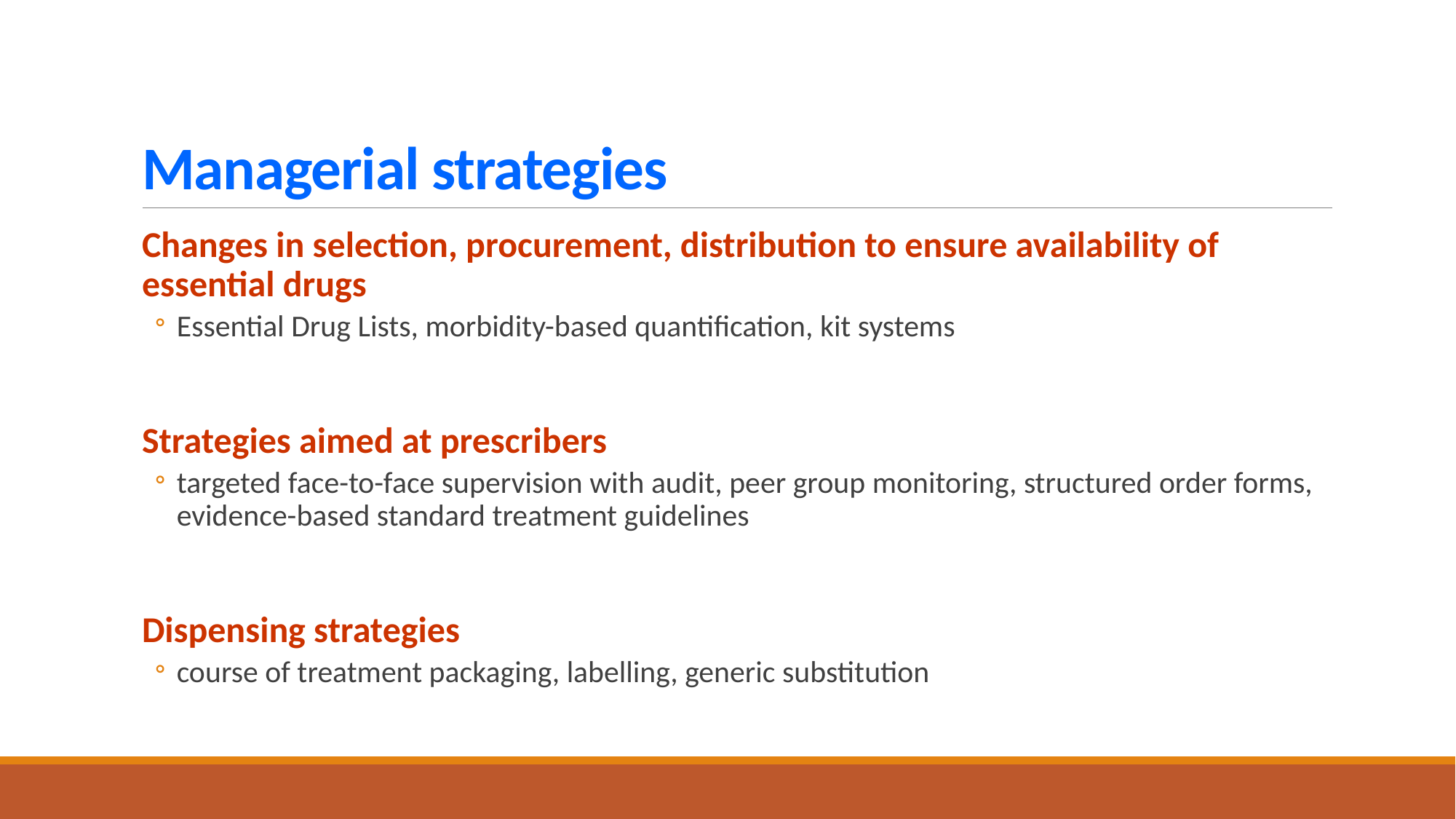

# Managerial strategies
Changes in selection, procurement, distribution to ensure availability of essential drugs
Essential Drug Lists, morbidity-based quantification, kit systems

Strategies aimed at prescribers
targeted face-to-face supervision with audit, peer group monitoring, structured order forms, evidence-based standard treatment guidelines

Dispensing strategies
course of treatment packaging, labelling, generic substitution